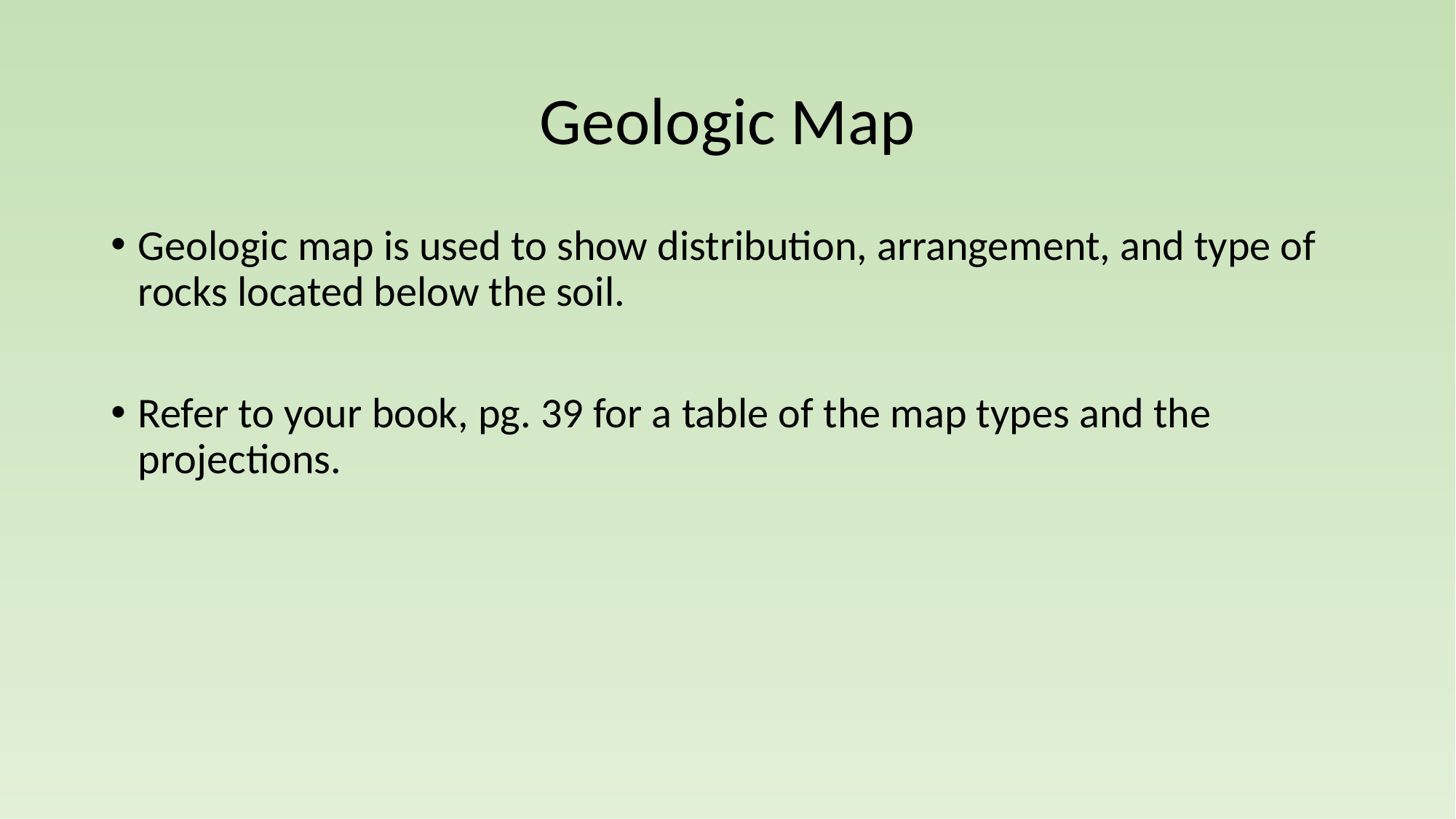

# Geologic Map
Geologic map is used to show distribution, arrangement, and type of rocks located below the soil.

Refer to your book, pg. 39 for a table of the map types and the projections.